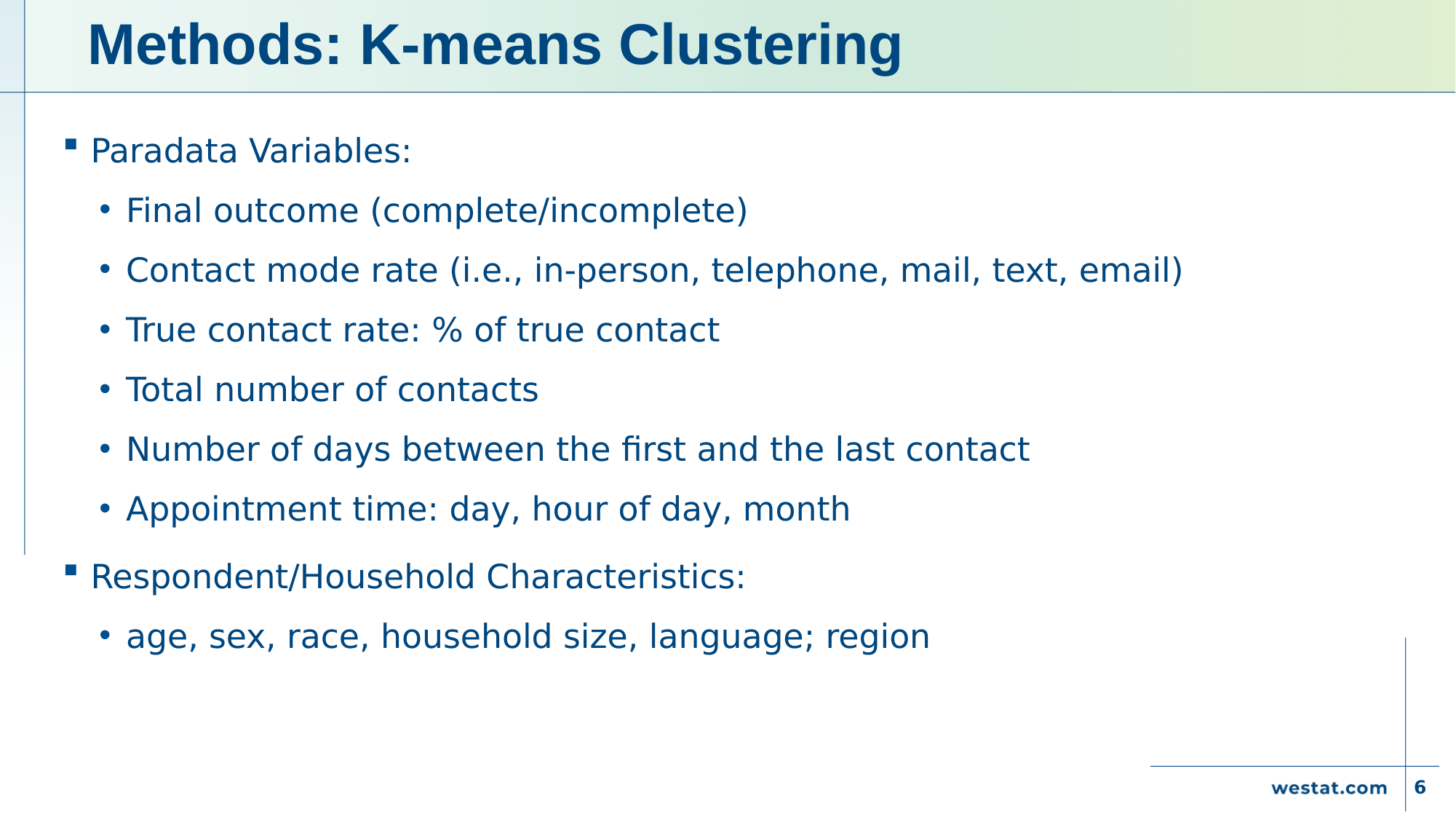

# Methods: K-means Clustering
Paradata Variables:
Final outcome (complete/incomplete)
Contact mode rate (i.e., in-person, telephone, mail, text, email)
True contact rate: % of true contact
Total number of contacts
Number of days between the first and the last contact
Appointment time: day, hour of day, month
Respondent/Household Characteristics:
age, sex, race, household size, language; region
6